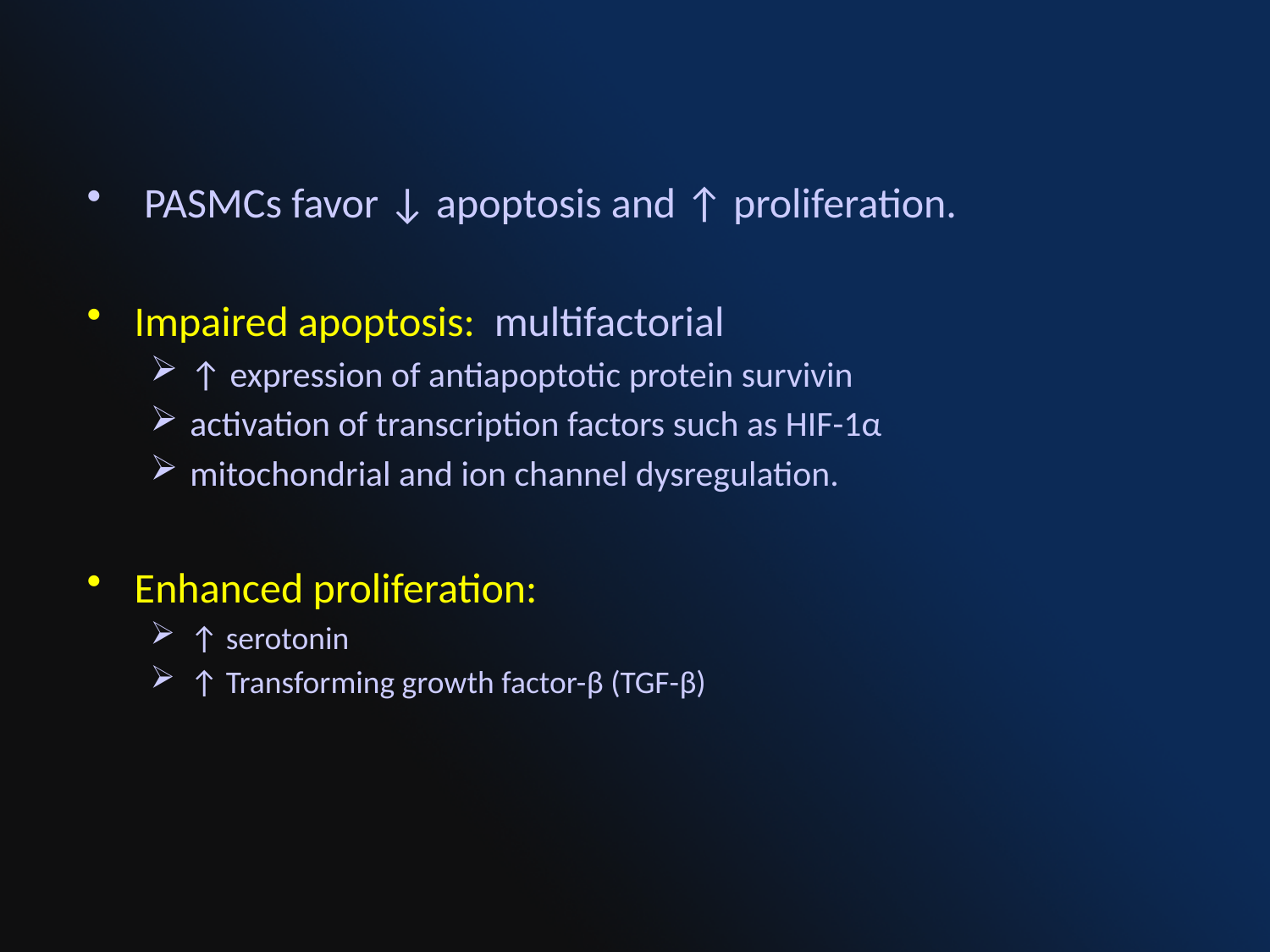

PASMCs favor ↓ apoptosis and ↑ proliferation.

Impaired apoptosis:  multifactorial
↑ expression of antiapoptotic protein survivin
activation of transcription factors such as HIF-1α
mitochondrial and ion channel dysregulation.

Enhanced proliferation:
↑ serotonin
↑ Transforming growth factor-β (TGF-β)